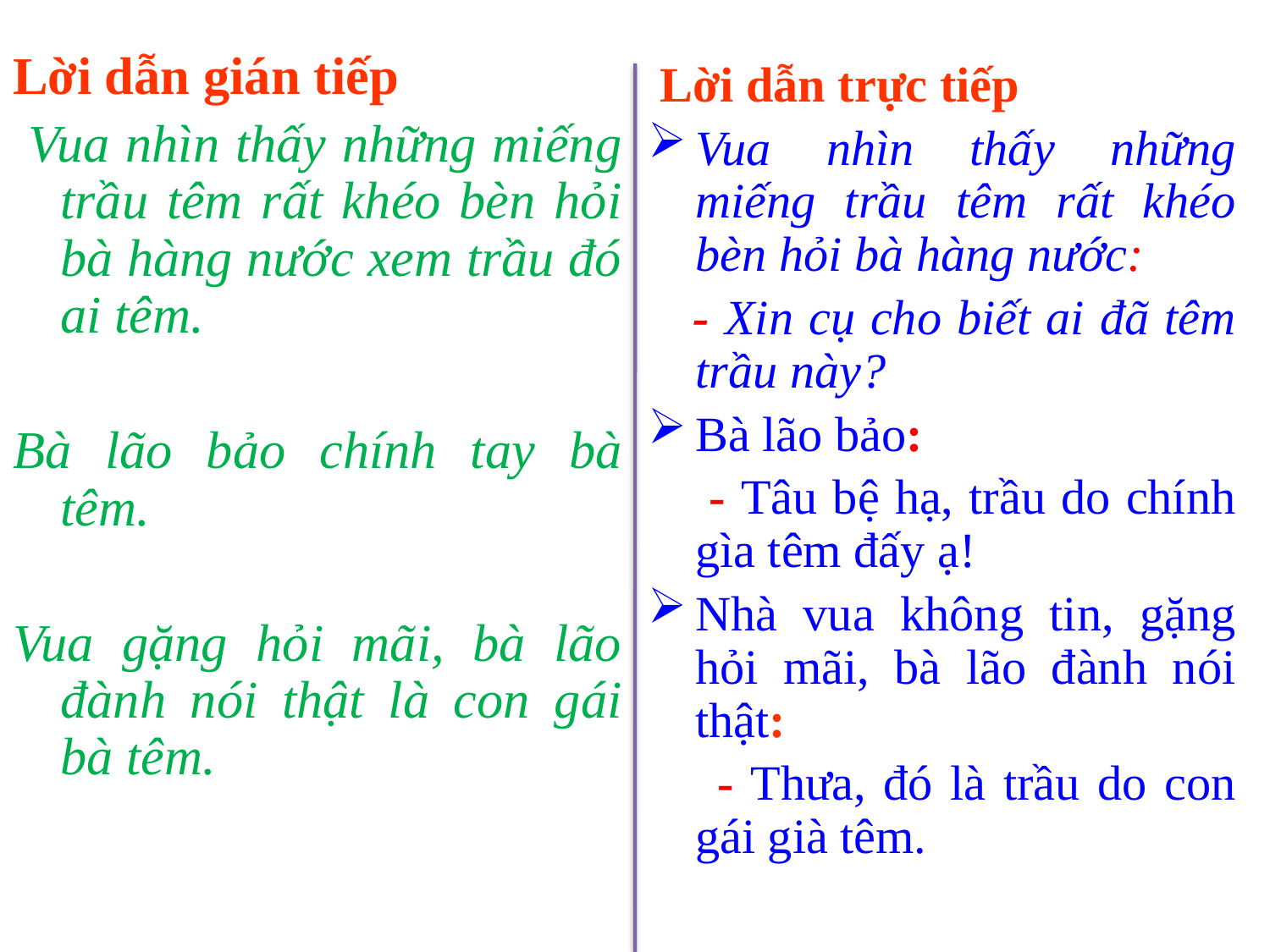

Lời dẫn gián tiếp
 Vua nhìn thấy những miếng trầu têm rất khéo bèn hỏi bà hàng nước xem trầu đó ai têm.

Bà lão bảo chính tay bà têm.

Vua gặng hỏi mãi, bà lão đành nói thật là con gái bà têm.
#
 Lời dẫn trực tiếp
Vua nhìn thấy những miếng trầu têm rất khéo bèn hỏi bà hàng nước:
   - Xin cụ cho biết ai đã têm trầu này?
Bà lão bảo:
    - Tâu bệ hạ, trầu do chính gìa têm đấy ạ!
Nhà vua không tin, gặng hỏi mãi, bà lão đành nói thật:
    - Thưa, đó là trầu do con gái già têm.